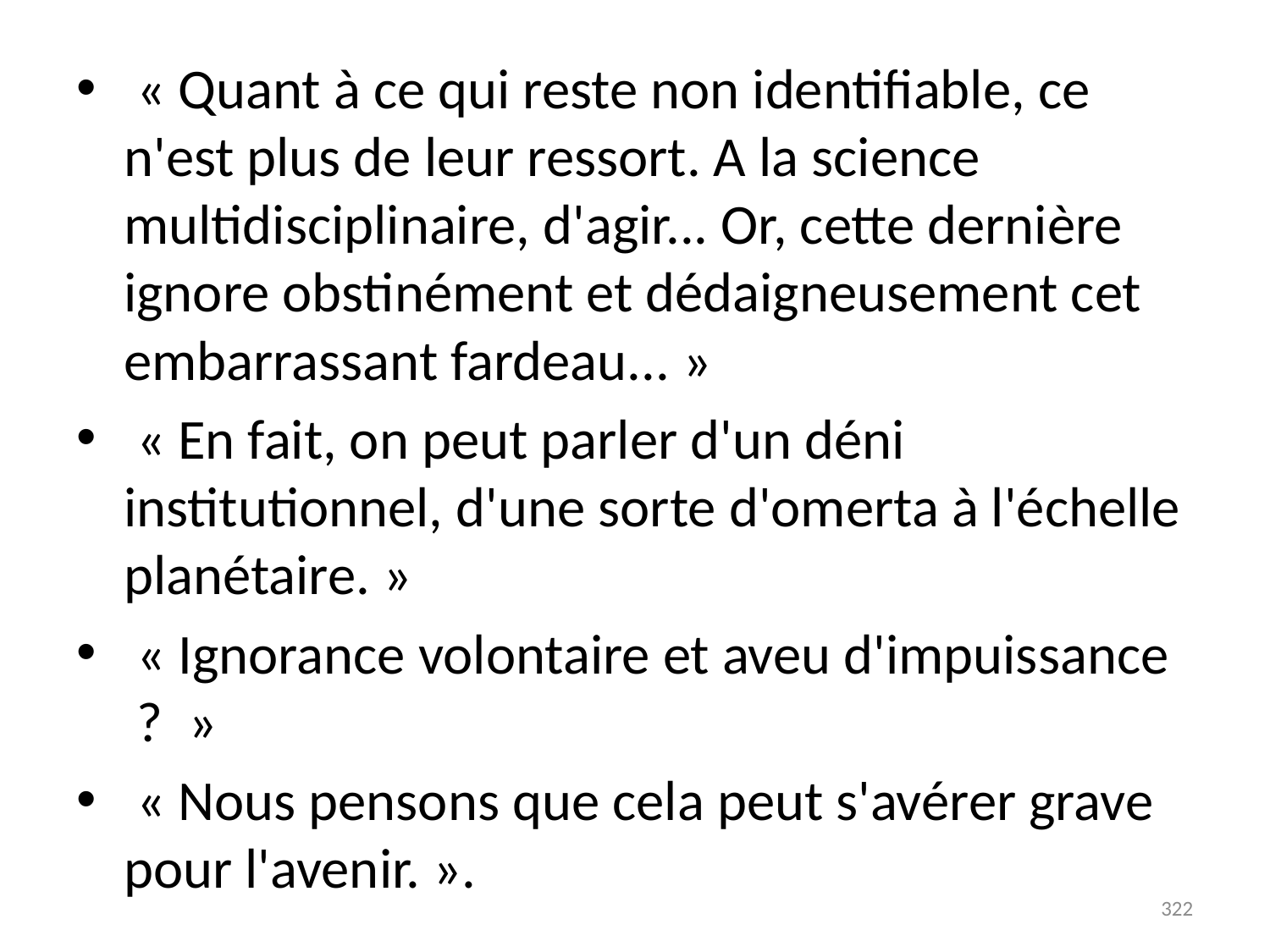

# « Quant à ce qui reste non identifiable, ce n'est plus de leur ressort. A la science multidisciplinaire, d'agir... Or, cette dernière ignore obstinément et dédaigneusement cet embarrassant fardeau... »
 « En fait, on peut parler d'un déni institutionnel, d'une sorte d'omerta à l'échelle planétaire. »
 « Ignorance volontaire et aveu d'impuissance  ?  »
 « Nous pensons que cela peut s'avérer grave pour l'avenir. ».

322